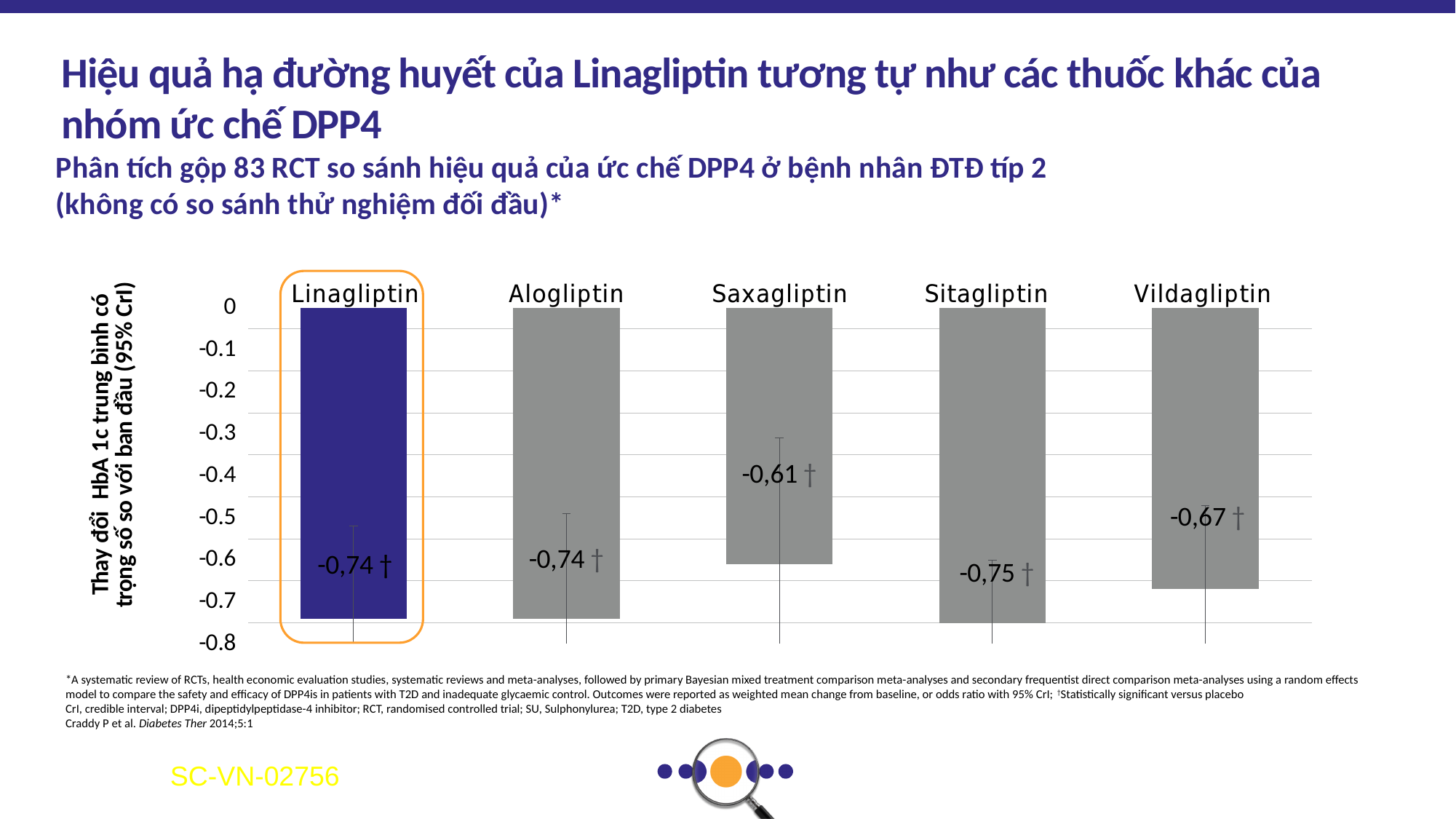

# Hiệu quả hạ đường huyết của Linagliptin tương tự như các thuốc khác của nhóm ức chế DPP4
Phân tích gộp 83 RCT so sánh hiệu quả của ức chế DPP4 ở bệnh nhân ĐTĐ típ 2
(không có so sánh thử nghiệm đối đầu)*

### Chart

| Category | Series 1 |
|---|---|
| Linagliptin | -0.74 |
| Alogliptin | -0.74 |
| Saxagliptin | -0.61 |
| Sitagliptin | -0.75 |
| Vildagliptin | -0.67 |
Linagliptin
Alogliptin
Saxagliptin
Sitagliptin
Vildagliptin

*A systematic review of RCTs, health economic evaluation studies, systematic reviews and meta-analyses, followed by primary Bayesian mixed treatment comparison meta-analyses and secondary frequentist direct comparison meta-analyses using a random effects model to compare the safety and efficacy of DPP4is in patients with T2D and inadequate glycaemic control. Outcomes were reported as weighted mean change from baseline, or odds ratio with 95% CrI; †Statistically significant versus placebo
CrI, credible interval; DPP4i, dipeptidylpeptidase-4 inhibitor; RCT, randomised controlled trial; SU, Sulphonylurea; T2D, type 2 diabetes
Craddy P et al. Diabetes Ther 2014;5:1
SC-VN-02756